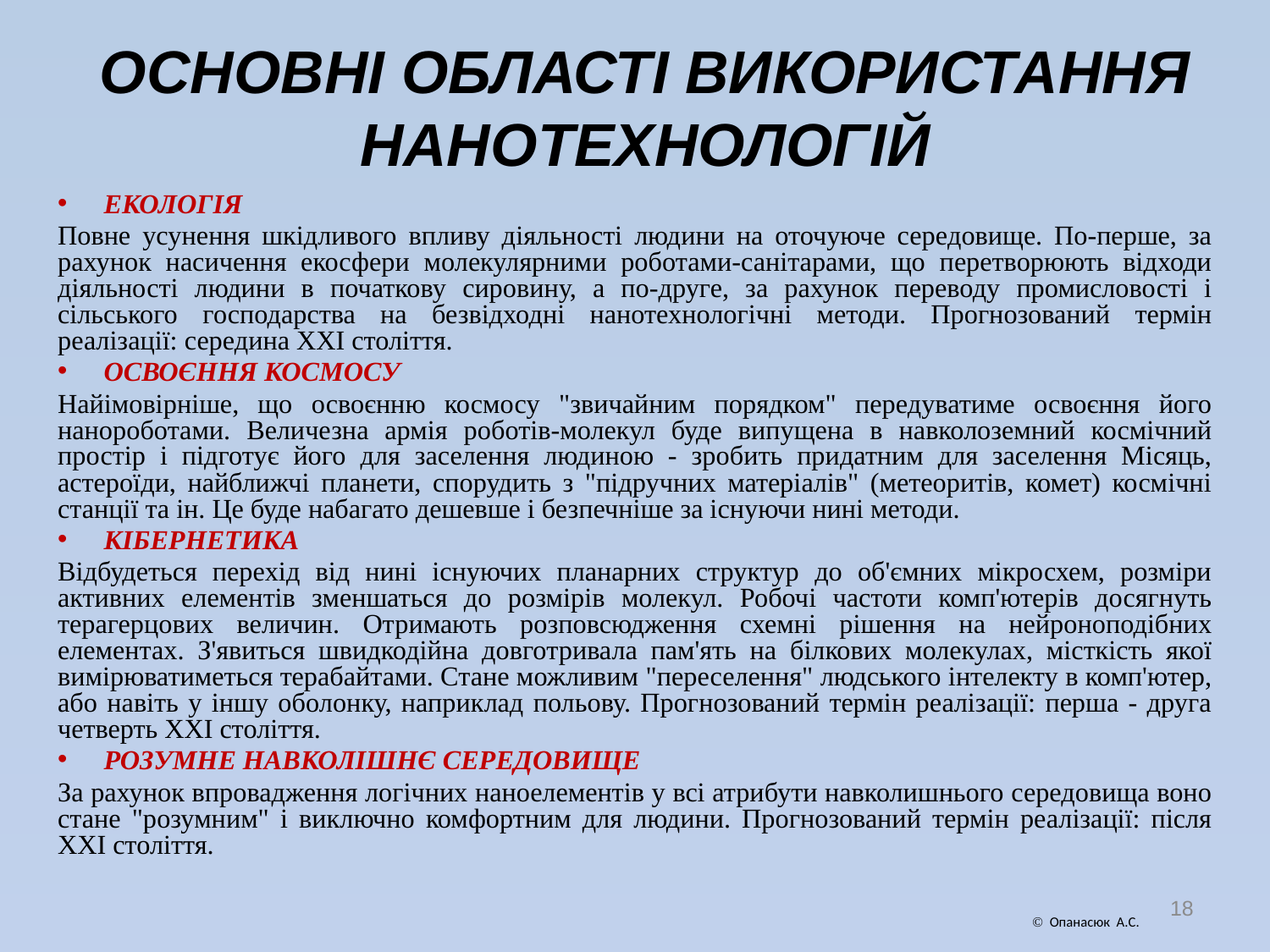

# ОСНОВНІ ОБЛАСТІ ВИКОРИСТАННЯ НАНОТЕХНОЛОГІЙ
ЕКОЛОГІЯ
Повне усунення шкідливого впливу діяльності людини на оточуюче середовище. По-перше, за рахунок насичення екосфери молекулярними роботами-санітарами, що перетворюють відходи діяльності людини в початкову сировину, а по-друге, за рахунок переводу промисловості і сільського господарства на безвідходні нанотехнологічні методи. Прогнозований термін реалізації: середина XXI століття.
ОСВОЄННЯ КОСМОСУ
Найімовірніше, що освоєнню космосу "звичайним порядком" передуватиме освоєння його нанороботами. Величезна армія роботів-молекул буде випущена в навколоземний космічний простір і підготує його для заселення людиною - зробить придатним для заселення Місяць, астероїди, найближчі планети, спорудить з "підручних матеріалів" (метеоритів, комет) космічні станції та ін. Це буде набагато дешевше і безпечніше за існуючи нині методи.
КІБЕРНЕТИКА
Відбудеться перехід від нині існуючих планарних структур до об'ємних мікросхем, розміри активних елементів зменшаться до розмірів молекул. Робочі частоти комп'ютерів досягнуть терагерцових величин. Отримають розповсюдження схемні рішення на нейроноподібних елементах. З'явиться швидкодійна довготривала пам'ять на білкових молекулах, місткість якої вимірюватиметься терабайтами. Стане можливим "переселення" людського інтелекту в комп'ютер, або навіть у іншу оболонку, наприклад польову. Прогнозований термін реалізації: перша - друга четверть XXI століття.
РОЗУМНЕ НАВКОЛІШНЄ СЕРЕДОВИЩЕ
За рахунок впровадження логічних наноелементів у всі атрибути навколишнього середовища воно стане "розумним" і виключно комфортним для людини. Прогнозований термін реалізації: після XXI століття.

18
©  Опанасюк  А.С.